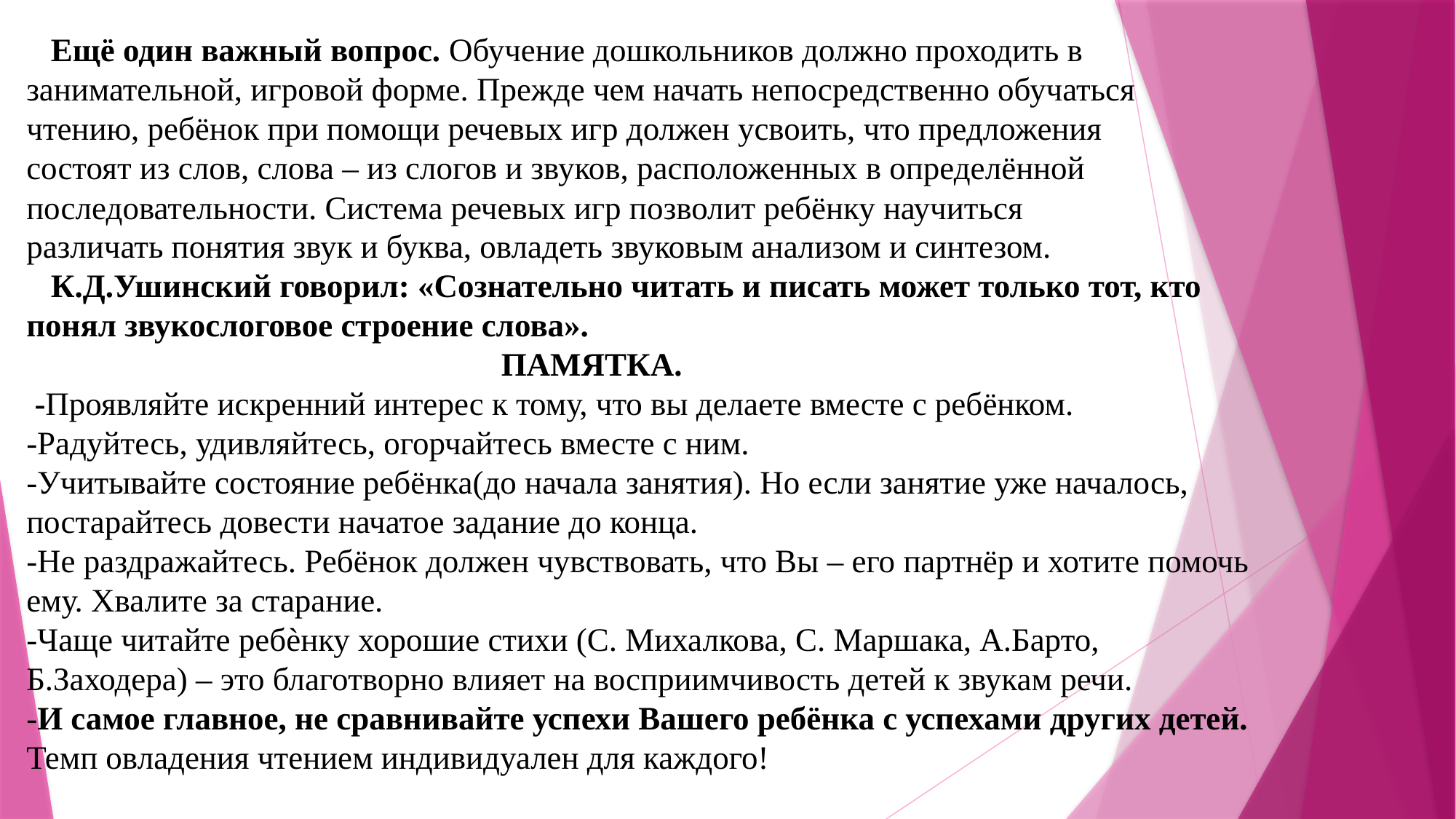

# Ещё один важный вопрос. Обучение дошкольников должно проходить в занимательной, игровой форме. Прежде чем начать непосредственно обучаться чтению, ребёнок при помощи речевых игр должен усвоить, что предложения состоят из слов, слова – из слогов и звуков, расположенных в определённой последовательности. Система речевых игр позволит ребёнку научиться различать понятия звук и буква, овладеть звуковым анализом и синтезом. К.Д.Ушинский говорил: «Сознательно читать и писать может только тот, кто понял звукослоговое строение слова». ПАМЯТКА. -Проявляйте искренний интерес к тому, что вы делаете вместе с ребёнком. -Радуйтесь, удивляйтесь, огорчайтесь вместе с ним. -Учитывайте состояние ребёнка(до начала занятия). Но если занятие уже началось, постарайтесь довести начатое задание до конца. -Не раздражайтесь. Ребёнок должен чувствовать, что Вы – его партнёр и хотите помочь ему. Хвалите за старание. -Чаще читайте ребѐнку хорошие стихи (С. Михалкова, С. Маршака, А.Барто, Б.Заходера) – это благотворно влияет на восприимчивость детей к звукам речи. -И самое главное, не сравнивайте успехи Вашего ребёнка с успехами других детей. Темп овладения чтением индивидуален для каждого!